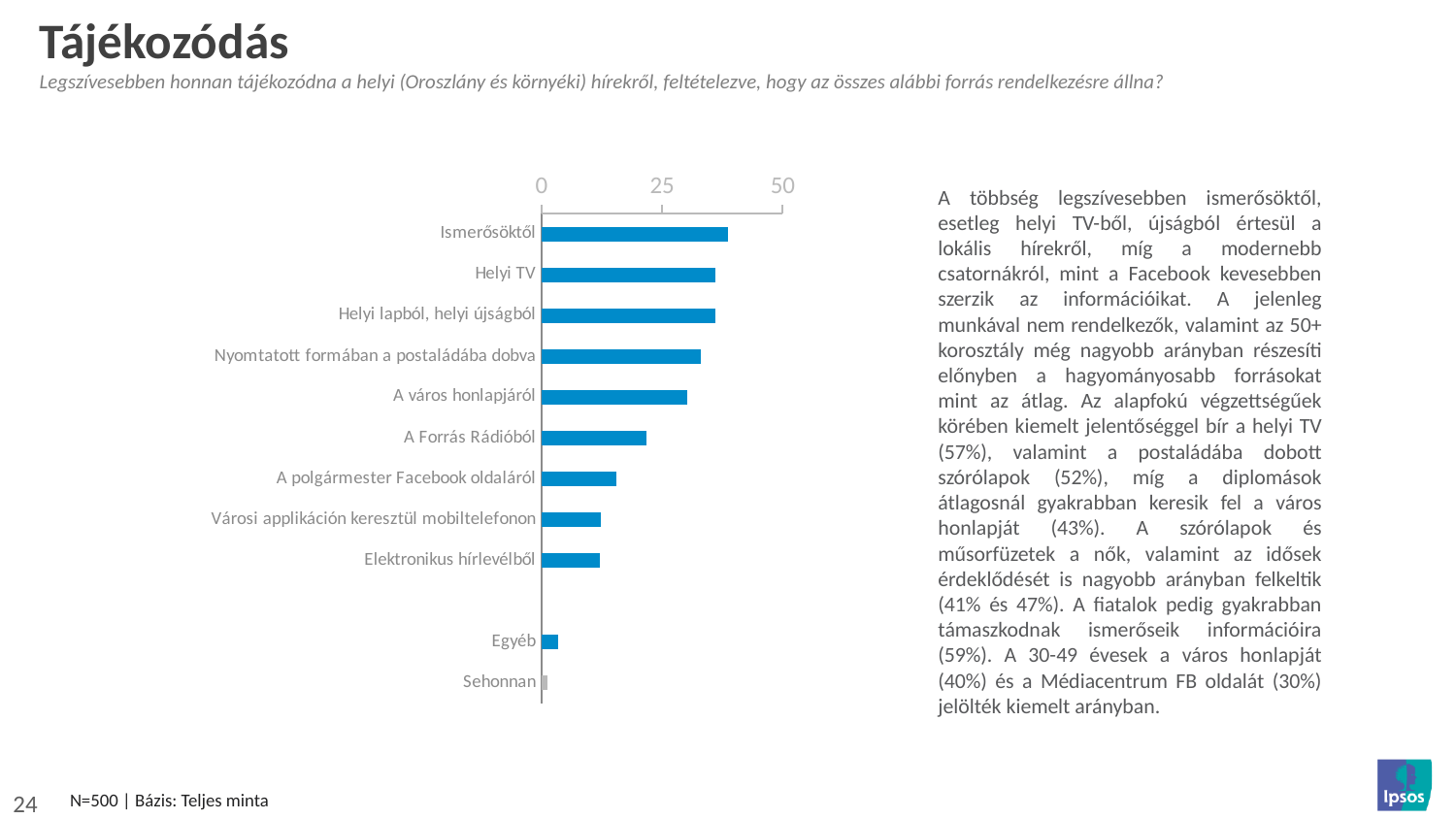

# Tájékozódás
Legszívesebben honnan tájékozódna a helyi (Oroszlány és környéki) hírekről, feltételezve, hogy az összes alábbi forrás rendelkezésre állna?

### Chart

| Category | Series 1 |
|---|---|
| Ismerősöktől | 38.6 |
| Helyi TV | 36.0 |
| Helyi lapból, helyi újságból | 36.0 |
| Nyomtatott formában a postaládába dobva | 33.0 |
| A város honlapjáról | 30.2 |
| A Forrás Rádióból | 21.8 |
| A polgármester Facebook oldaláról | 15.6 |
| Városi applikáción keresztül mobiltelefonon | 12.4 |
| Elektronikus hírlevélből | 12.2 |
|  | None |
| Egyéb | 3.4000000000000004 |
| Sehonnan | 1.2 |
A többség legszívesebben ismerősöktől, esetleg helyi TV-ből, újságból értesül a lokális hírekről, míg a modernebb csatornákról, mint a Facebook kevesebben szerzik az információikat. A jelenleg munkával nem rendelkezők, valamint az 50+ korosztály még nagyobb arányban részesíti előnyben a hagyományosabb forrásokat mint az átlag. Az alapfokú végzettségűek körében kiemelt jelentőséggel bír a helyi TV (57%), valamint a postaládába dobott szórólapok (52%), míg a diplomások átlagosnál gyakrabban keresik fel a város honlapját (43%). A szórólapok és műsorfüzetek a nők, valamint az idősek érdeklődését is nagyobb arányban felkeltik (41% és 47%). A fiatalok pedig gyakrabban támaszkodnak ismerőseik információira (59%). A 30-49 évesek a város honlapját (40%) és a Médiacentrum FB oldalát (30%) jelölték kiemelt arányban.
N=500 | Bázis: Teljes minta